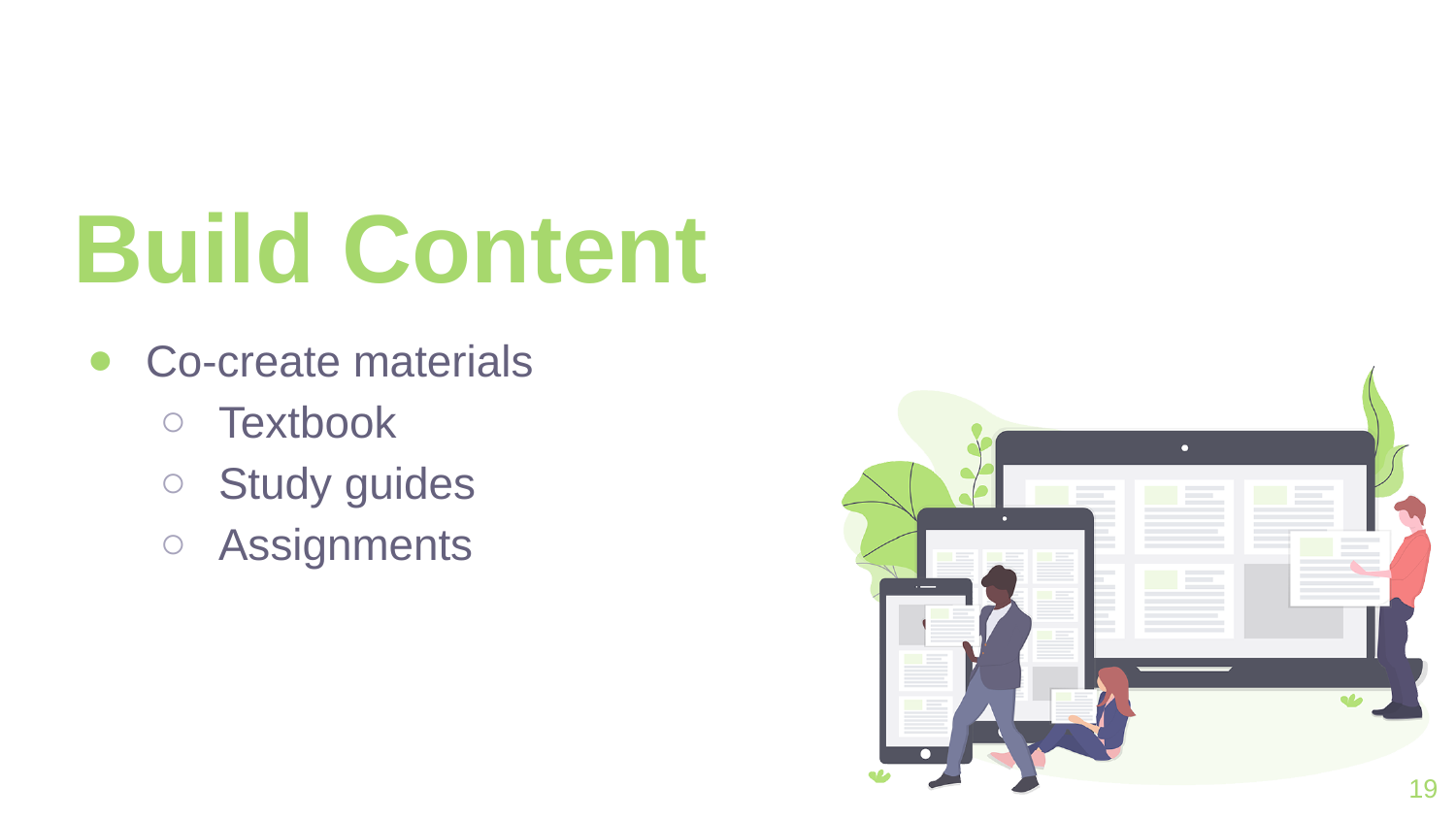

# Build Content
Co-create materials
Textbook
Study guides
Assignments
19